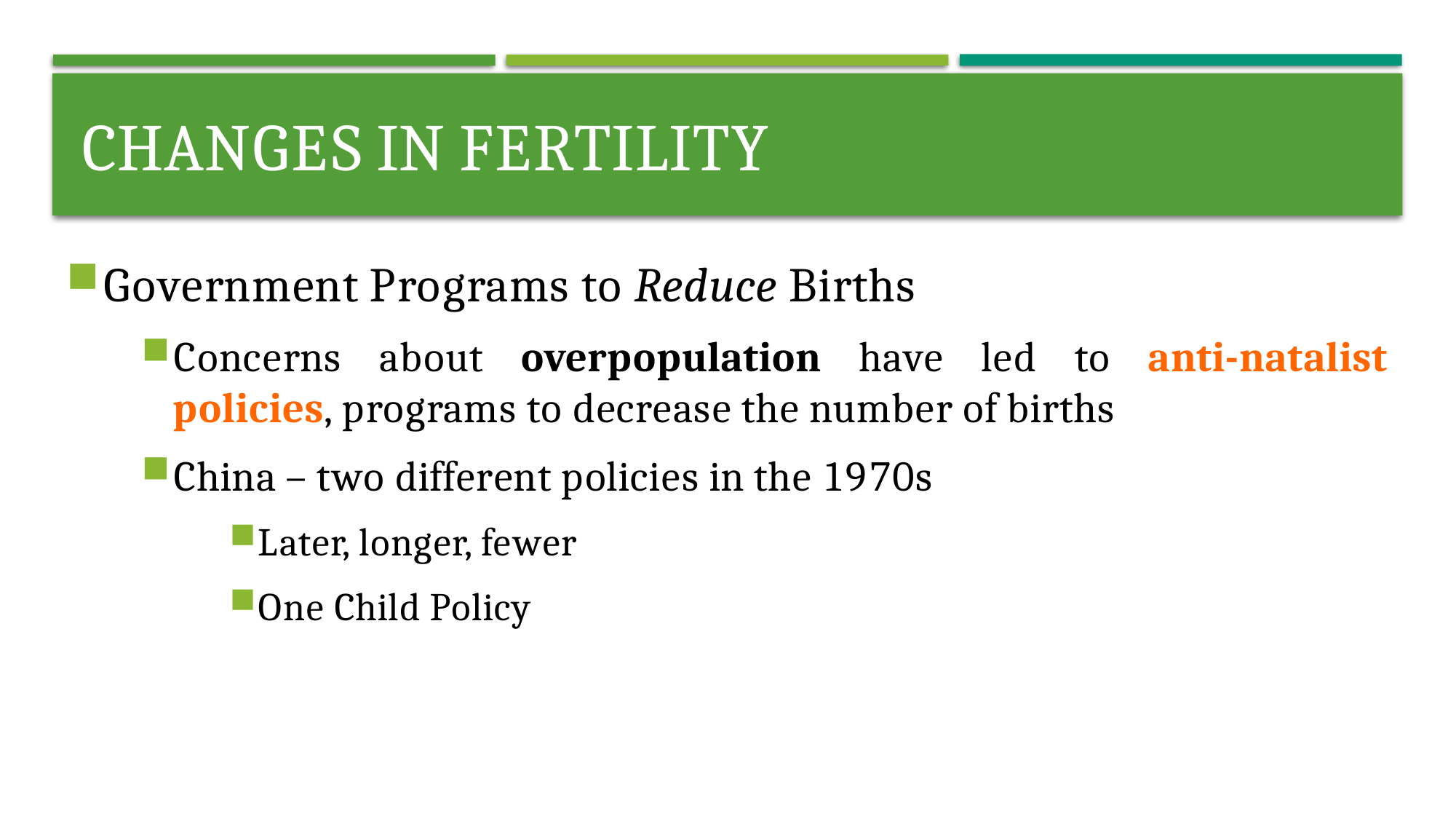

# Changes in fertility
Government Programs to Reduce Births
Concerns about overpopulation have led to anti-natalist policies, programs to decrease the number of births
China – two different policies in the 1970s
Later, longer, fewer
One Child Policy